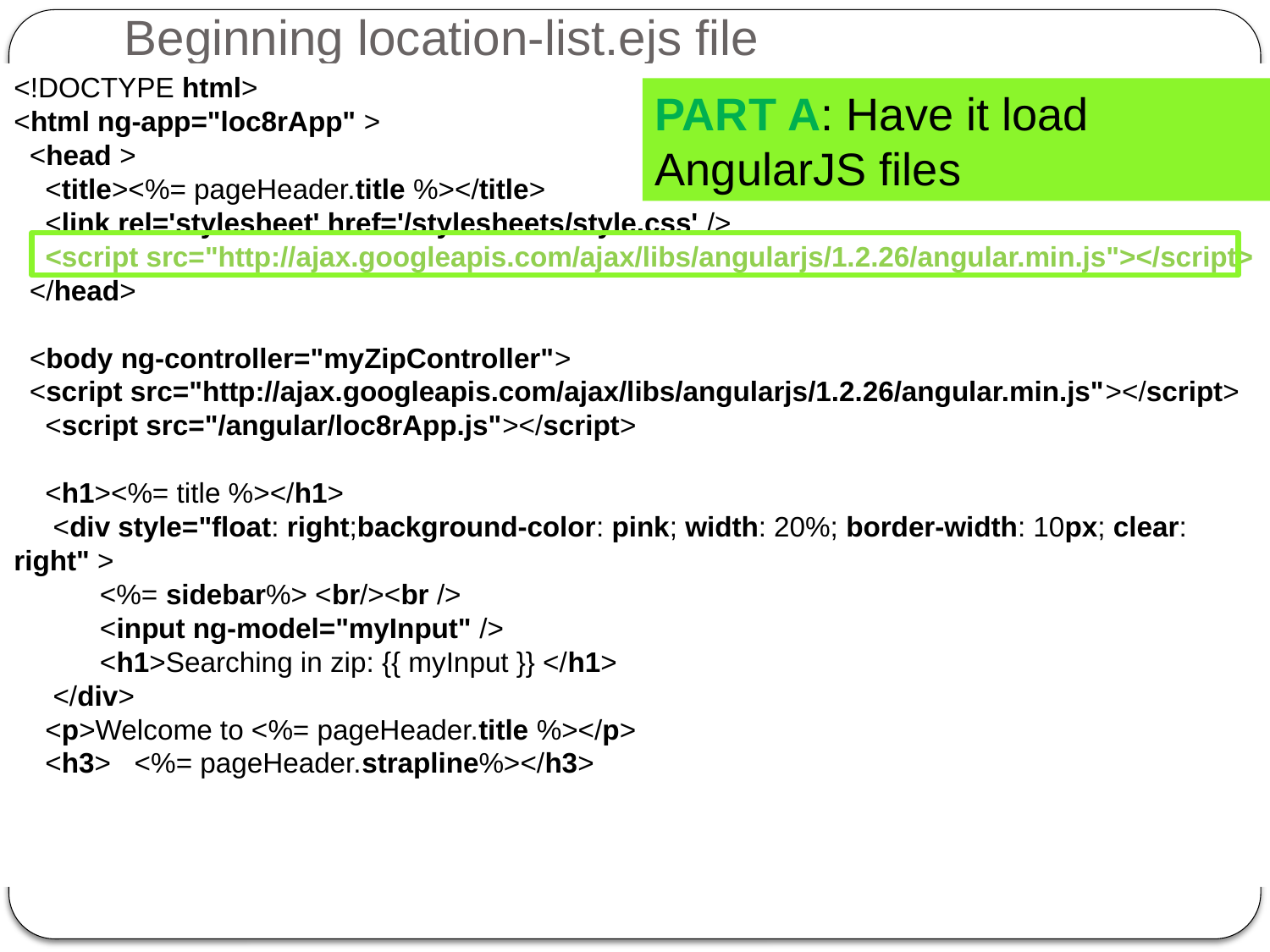

# Beginning location-list.ejs file
<!DOCTYPE html>
<html ng-app="loc8rApp" >
  <head >
    <title><%= pageHeader.title %></title>
    <link rel='stylesheet' href='/stylesheets/style.css' />
    <script src="http://ajax.googleapis.com/ajax/libs/angularjs/1.2.26/angular.min.js"></script>
  </head>
  <body ng-controller="myZipController">
  <script src="http://ajax.googleapis.com/ajax/libs/angularjs/1.2.26/angular.min.js"></script>
    <script src="/angular/loc8rApp.js"></script>
    <h1><%= title %></h1>
     <div style="float: right;background-color: pink; width: 20%; border-width: 10px; clear: right" >
           <%= sidebar%> <br/><br />
           <input ng-model="myInput" />
           <h1>Searching in zip: {{ myInput }} </h1>
     </div>
    <p>Welcome to <%= pageHeader.title %></p>
    <h3>   <%= pageHeader.strapline%></h3>
PART A: Have it load AngularJS files